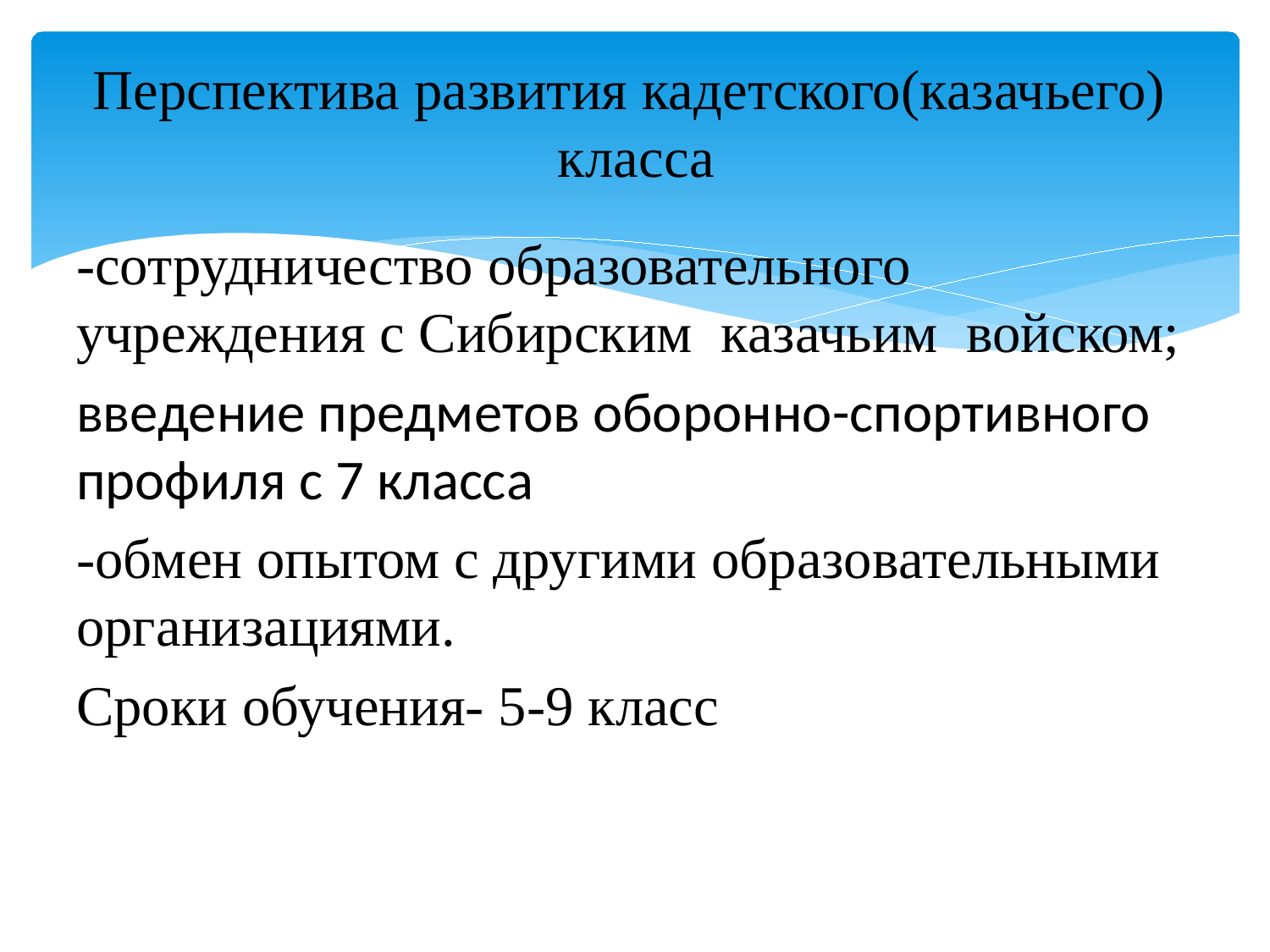

# Перспектива развития кадетского(казачьего)  класса
-сотрудничество образовательного учреждения с Сибирским  казачьим  войском;
введение предметов оборонно-спортивного профиля с 7 класса
-обмен опытом с другими образовательными организациями.
Сроки обучения- 5-9 класс